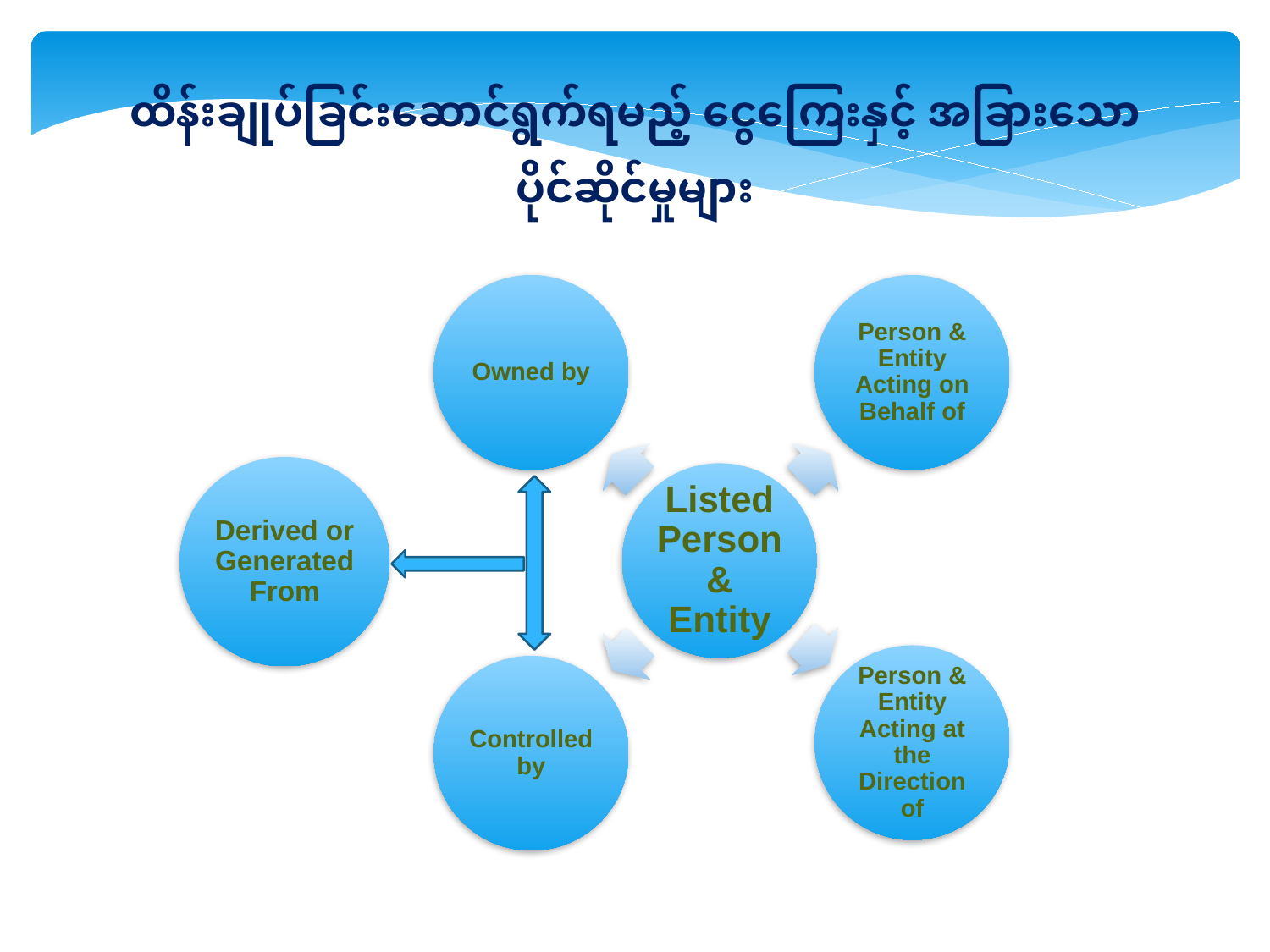

ထိန်းချုပ်ခြင်းဆောင်ရွက်ရမည့် ငွေကြေးနှင့် အခြားသောပိုင်ဆိုင်မှုများ
Listed Person & Entity

Person & Entity Acting on Behalf of

Person & Entity Acting at the Direction of

Controlled by

Owned by

Derived or Generated From